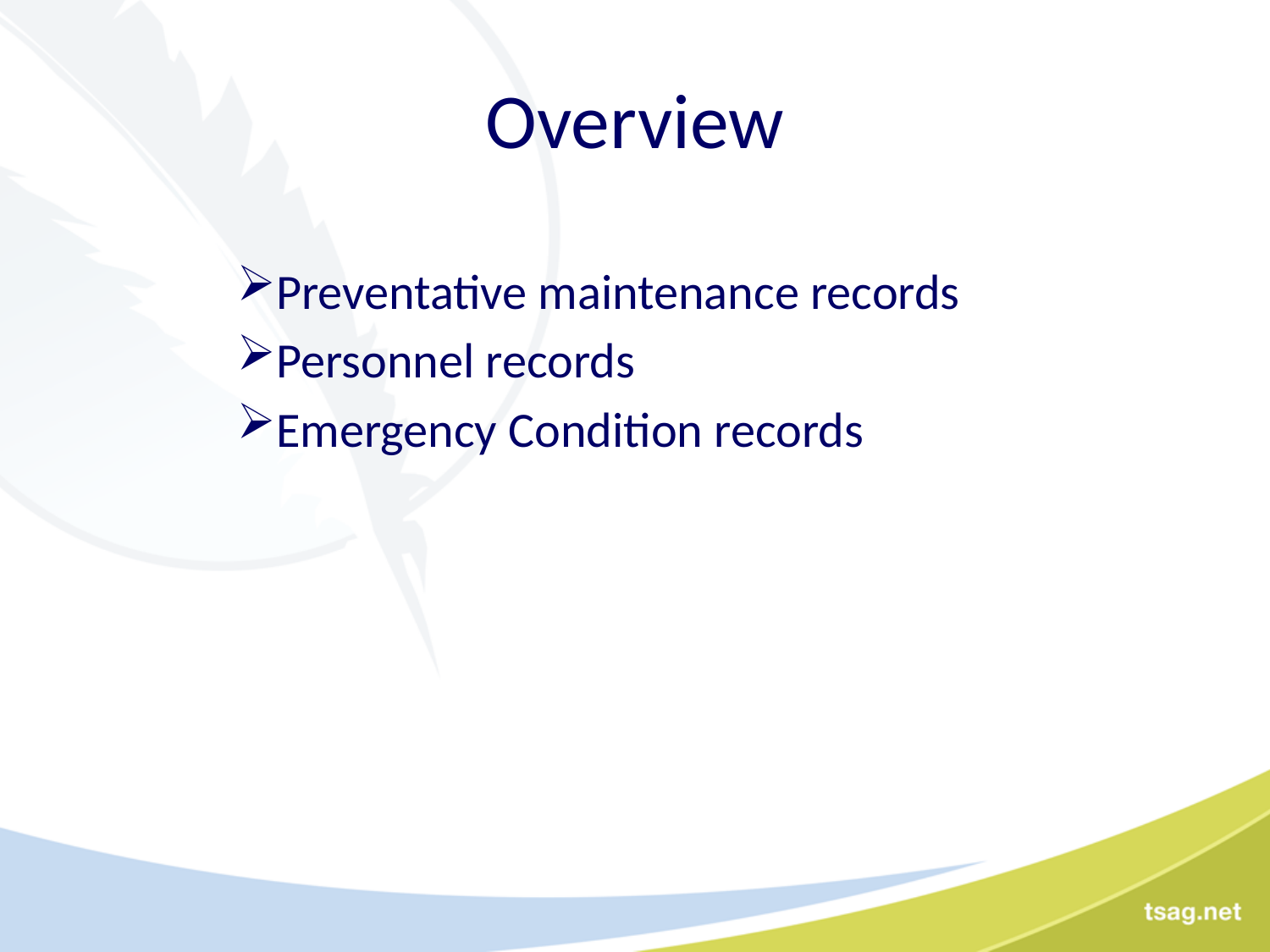

# Overview

Preventative maintenance records
Personnel records
Emergency Condition records